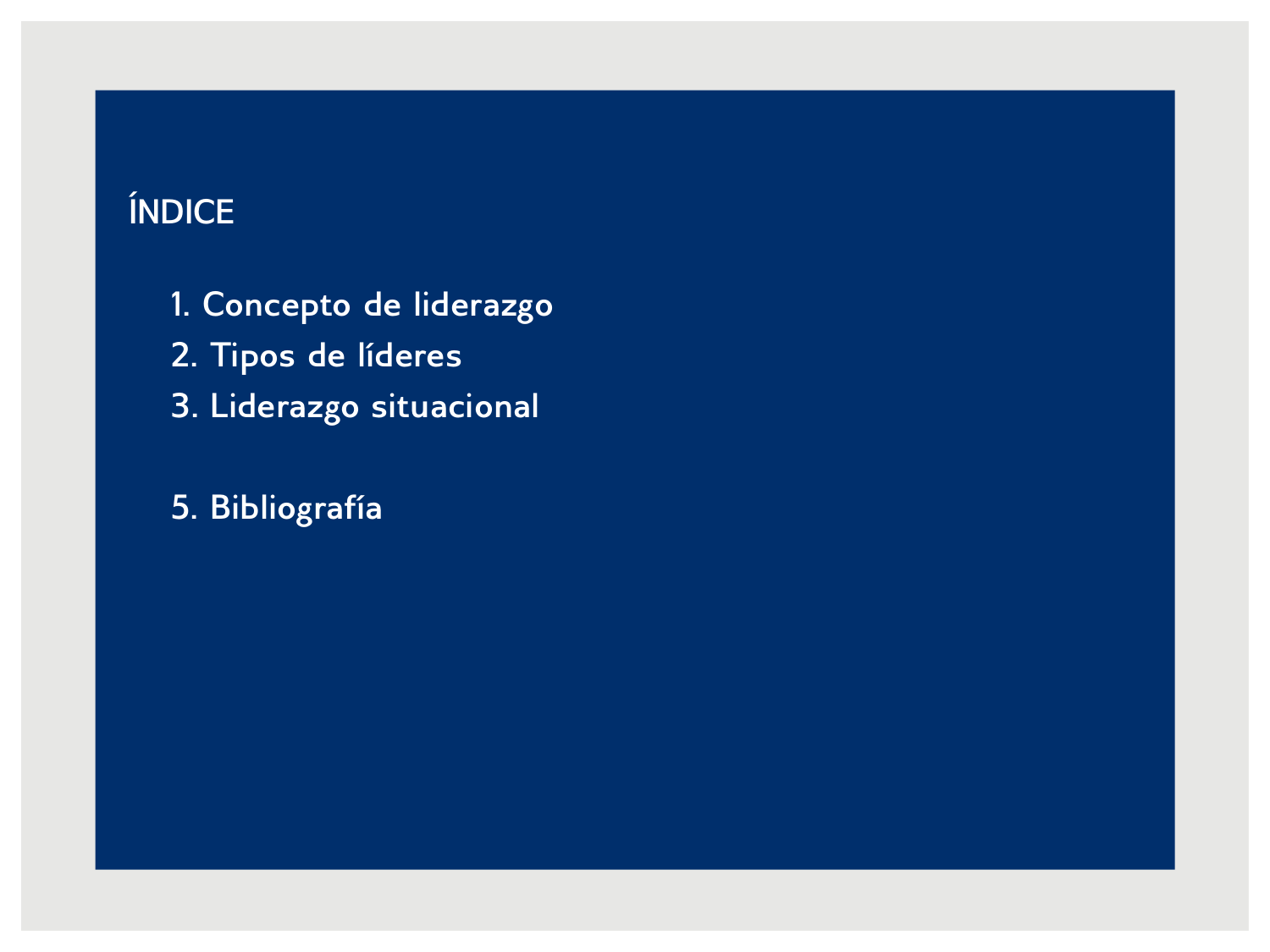

# AGENDA

ÍNDICE
1. Concepto de liderazgo
2. Tipos de líderes
3. Liderazgo situacional

5. Bibliografía